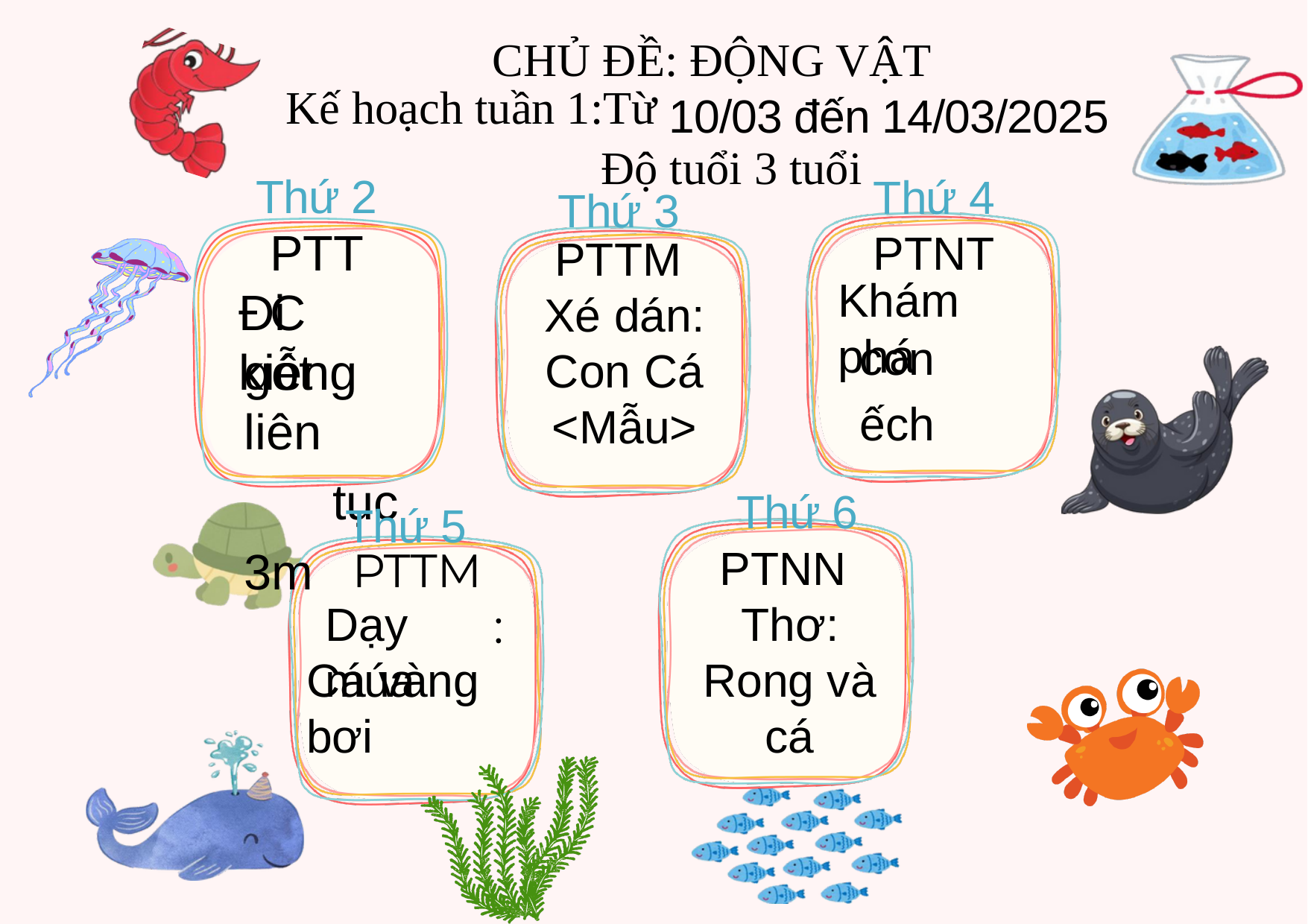

CHỦ ĐỀ: ĐỘNG VẬT

10/03 đến 14/03/2025

Kế hoạch tuần 1:Từ
Độ tuổi 3 tuổi
Thứ 4
PTNT
Thứ 2
Thứ 3

PTTC
PTTM
Xé dán: Con Cá <Mẫu>

Khám phá
Đi kiễng
con ếch
gót liên
 tục 3m

Thứ 6
Thứ 5

PTNN
Thơ: Rong và cá
PTTM
Dạy múa
:
Cá vàng bơi